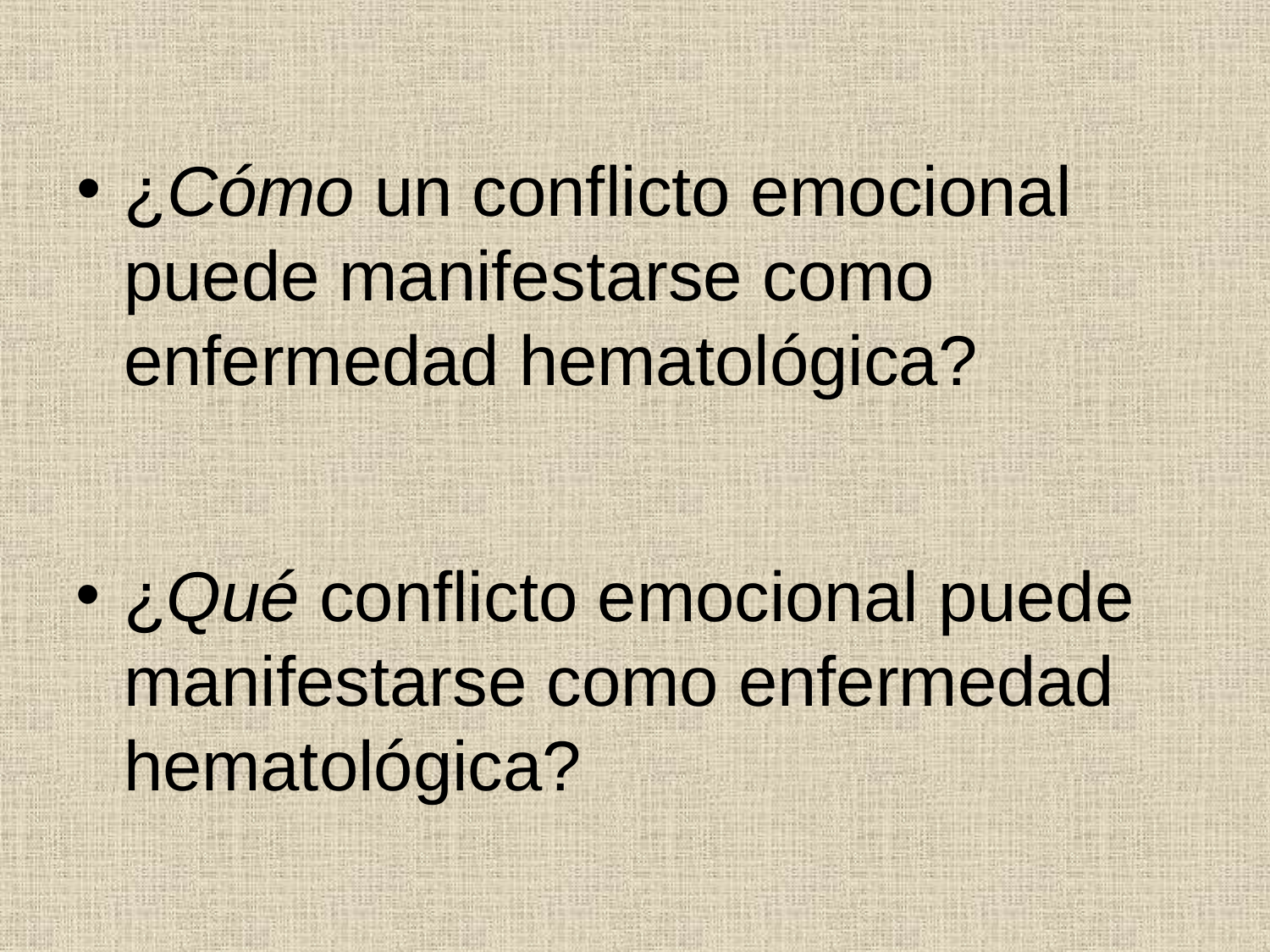

¿Cómo un conflicto emocional puede manifestarse como enfermedad hematológica?
¿Qué conflicto emocional puede manifestarse como enfermedad hematológica?